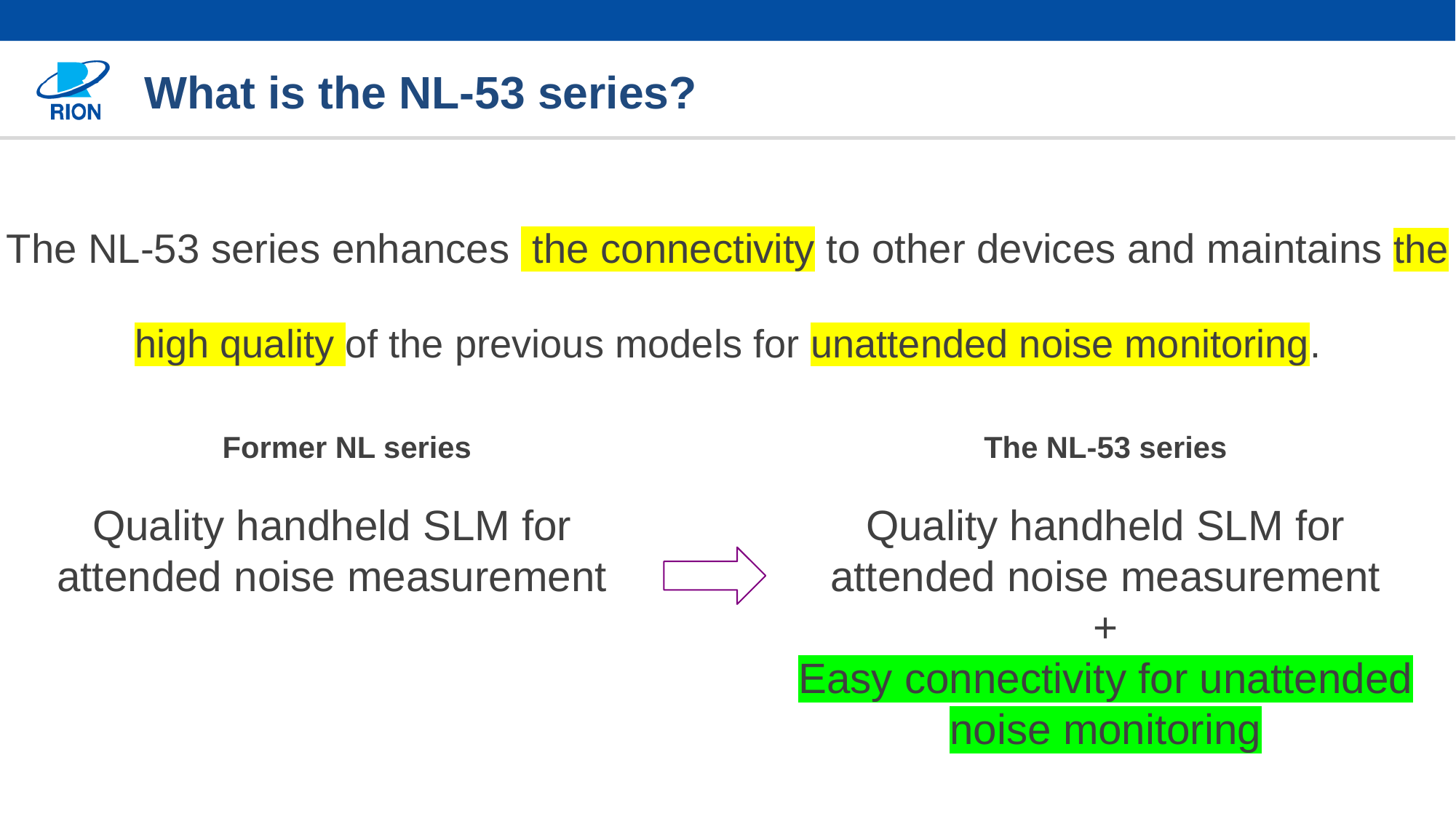

# What is the NL-53 series?
The NL-53 series enhances  the connectivity to other devices and maintains the high quality of the previous models for unattended noise monitoring.

Former NL series
The NL-53 series
Quality handheld SLM for attended noise measurement
Quality handheld SLM for attended noise measurement
+
Easy connectivity for unattended noise monitoring